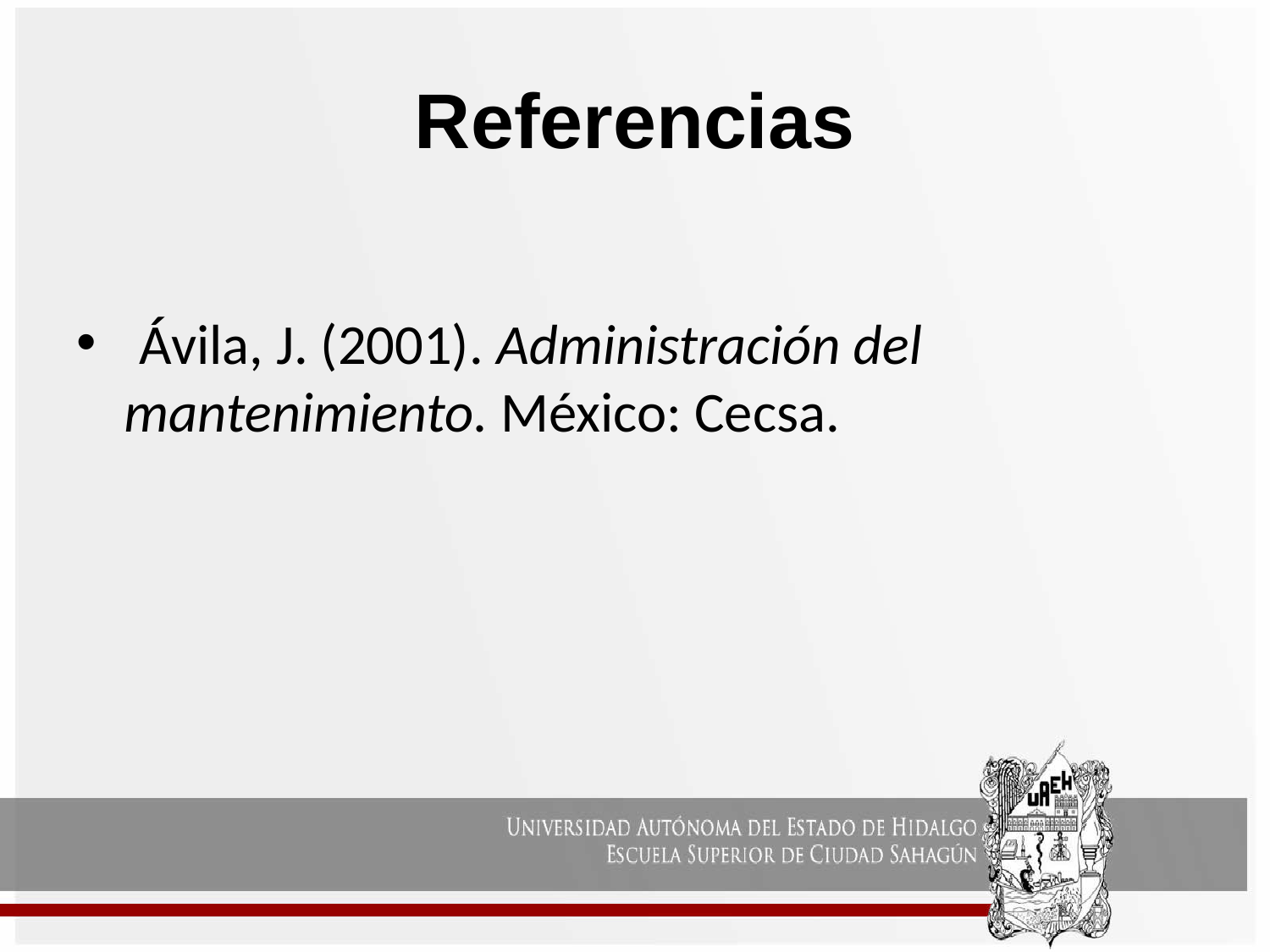

# Referencias

 Ávila, J. (2001). Administración del mantenimiento. México: Cecsa.